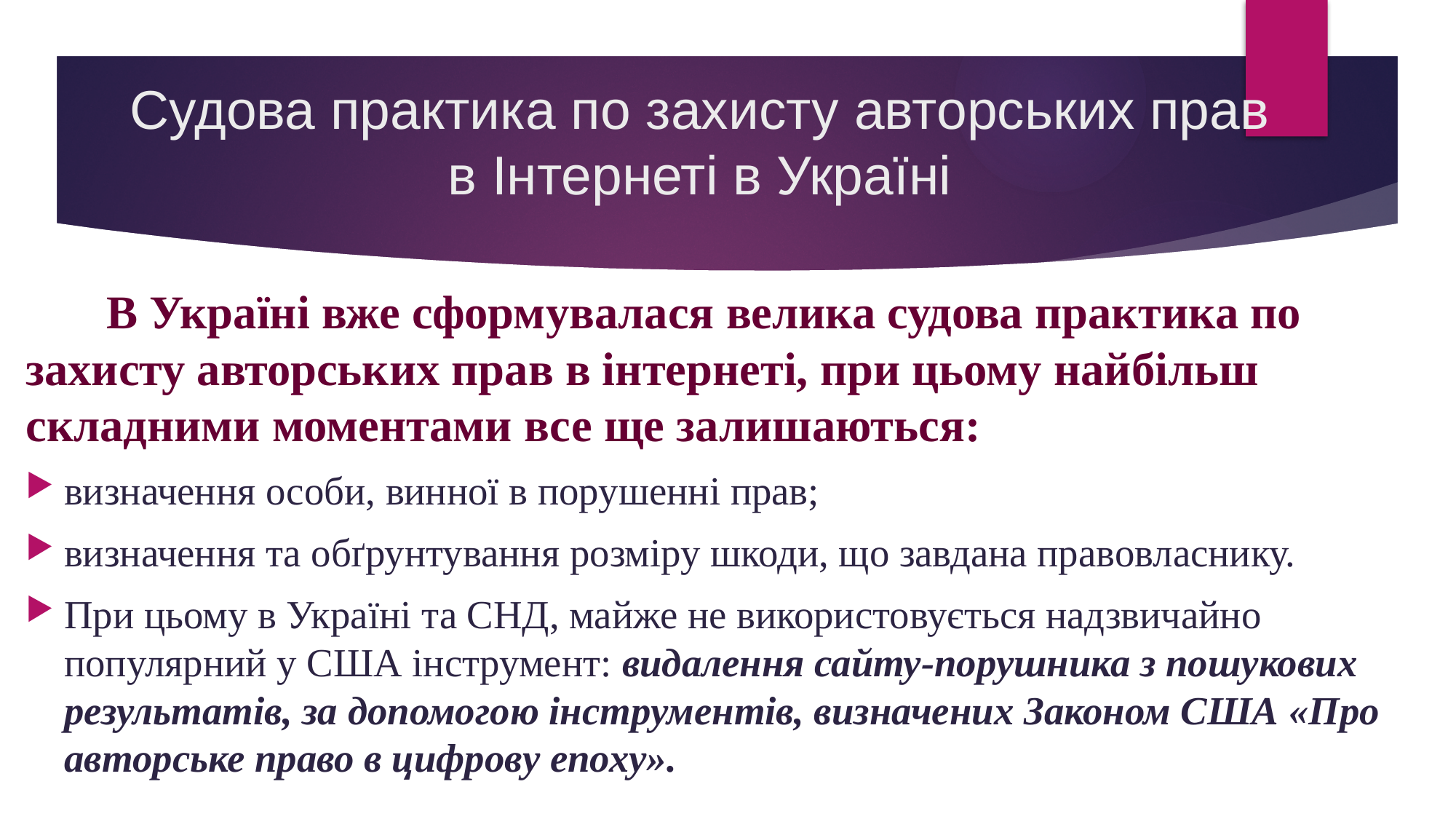

# Судова практика по захисту авторських прав в Інтернеті в Україні
В Україні вже сформувалася велика судова практика по захисту авторських прав в інтернеті, при цьому найбільш складними моментами все ще залишаються:
визначення особи, винної в порушенні прав;
визначення та обґрунтування розміру шкоди, що завдана правовласнику.
При цьому в Україні та СНД, майже не використовується надзвичайно популярний у США інструмент: видалення сайту-порушника з пошукових результатів, за допомогою інструментів, визначених Законом США «Про авторське право в цифрову епоху».